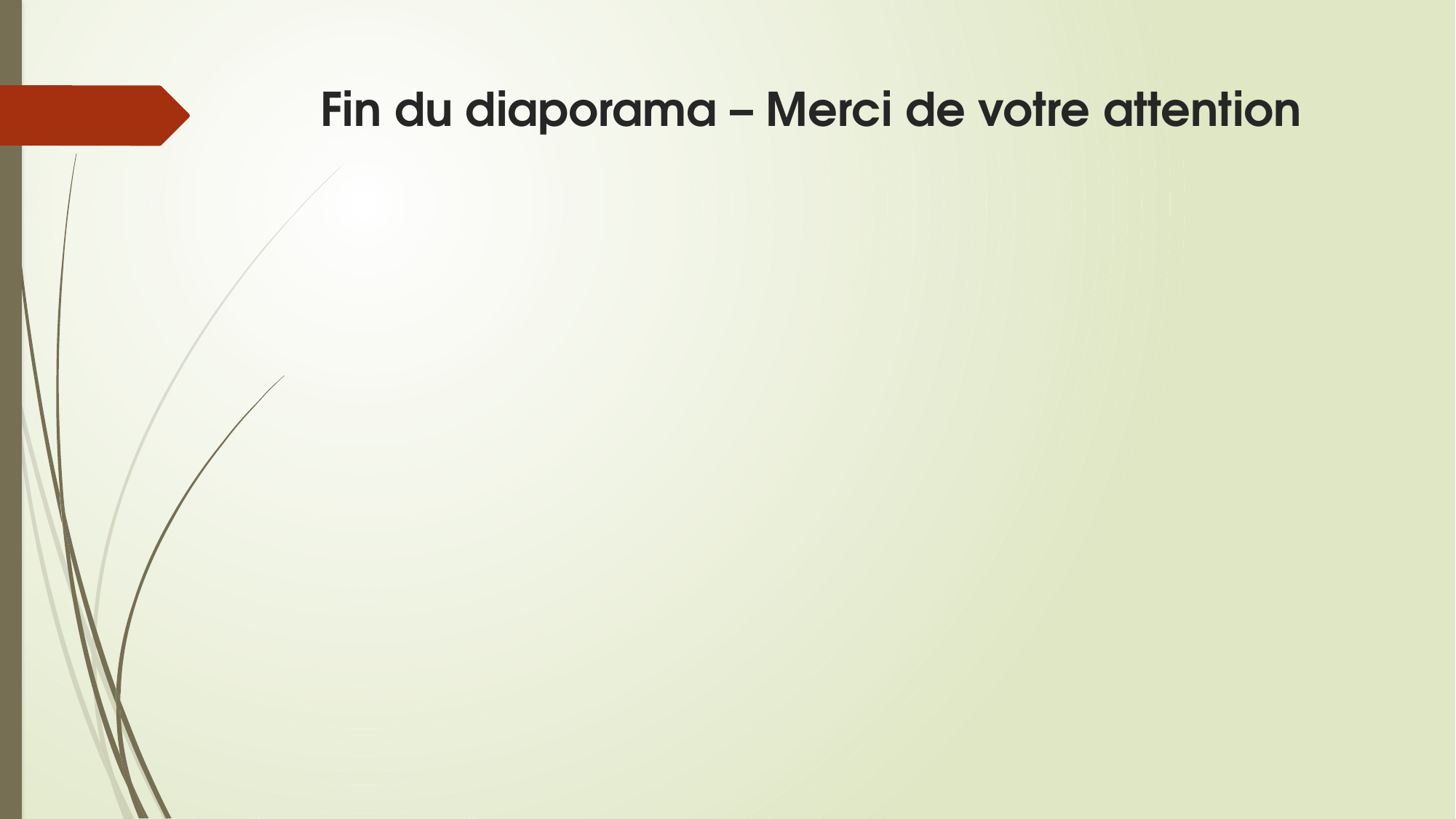

# Fin du diaporama – Merci de votre attention